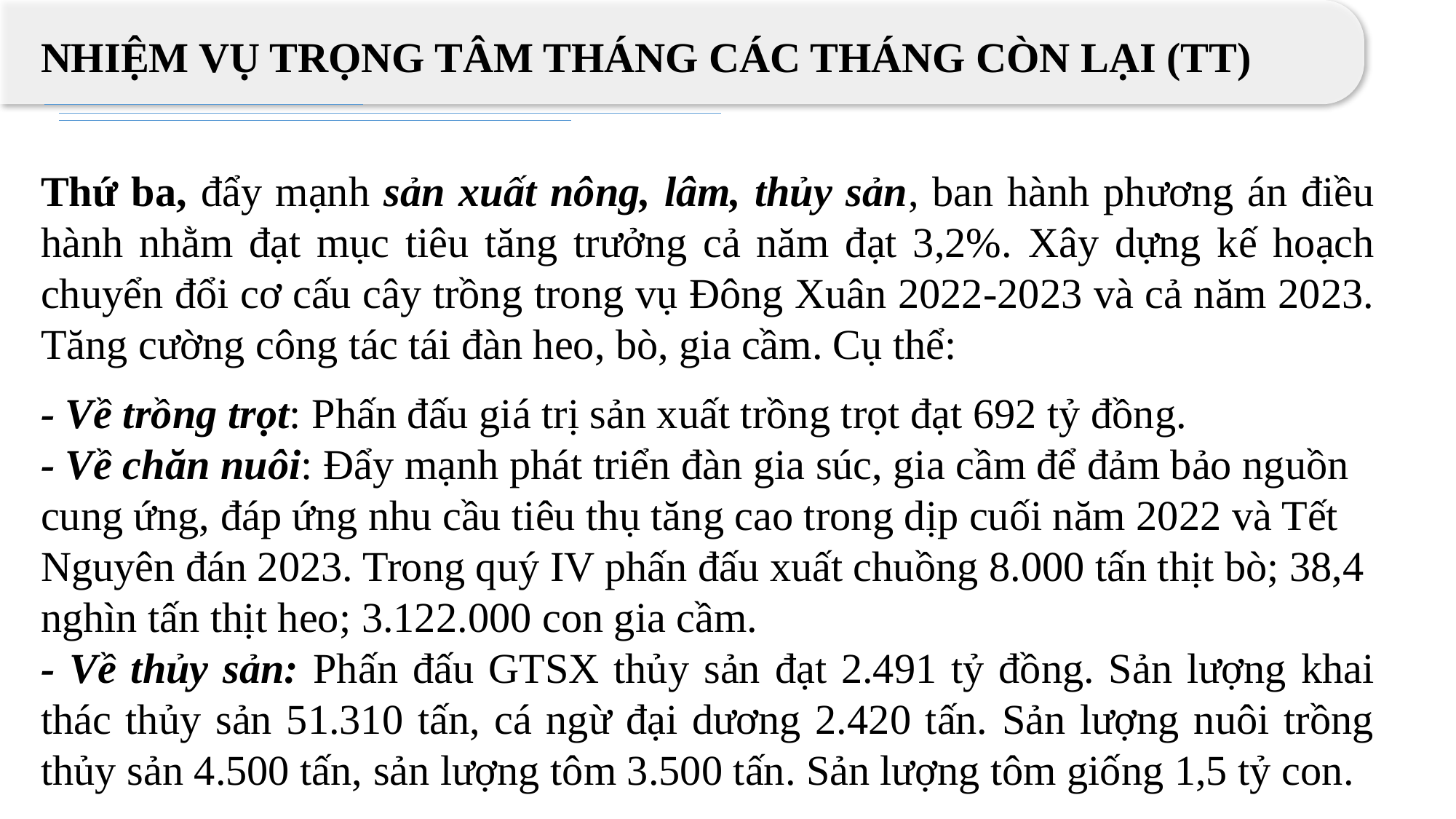

NHIỆM VỤ TRỌNG TÂM THÁNG CÁC THÁNG CÒN LẠI (TT)
Thứ ba, đẩy mạnh sản xuất nông, lâm, thủy sản, ban hành phương án điều hành nhằm đạt mục tiêu tăng trưởng cả năm đạt 3,2%. Xây dựng kế hoạch chuyển đổi cơ cấu cây trồng trong vụ Đông Xuân 2022-2023 và cả năm 2023. Tăng cường công tác tái đàn heo, bò, gia cầm. Cụ thể:
- Về trồng trọt: Phấn đấu giá trị sản xuất trồng trọt đạt 692 tỷ đồng.
- Về chăn nuôi: Đẩy mạnh phát triển đàn gia súc, gia cầm để đảm bảo nguồn cung ứng, đáp ứng nhu cầu tiêu thụ tăng cao trong dịp cuối năm 2022 và Tết Nguyên đán 2023. Trong quý IV phấn đấu xuất chuồng 8.000 tấn thịt bò; 38,4 nghìn tấn thịt heo; 3.122.000 con gia cầm.
- Về thủy sản: Phấn đấu GTSX thủy sản đạt 2.491 tỷ đồng. Sản lượng khai thác thủy sản 51.310 tấn, cá ngừ đại dương 2.420 tấn. Sản lượng nuôi trồng thủy sản 4.500 tấn, sản lượng tôm 3.500 tấn. Sản lượng tôm giống 1,5 tỷ con.